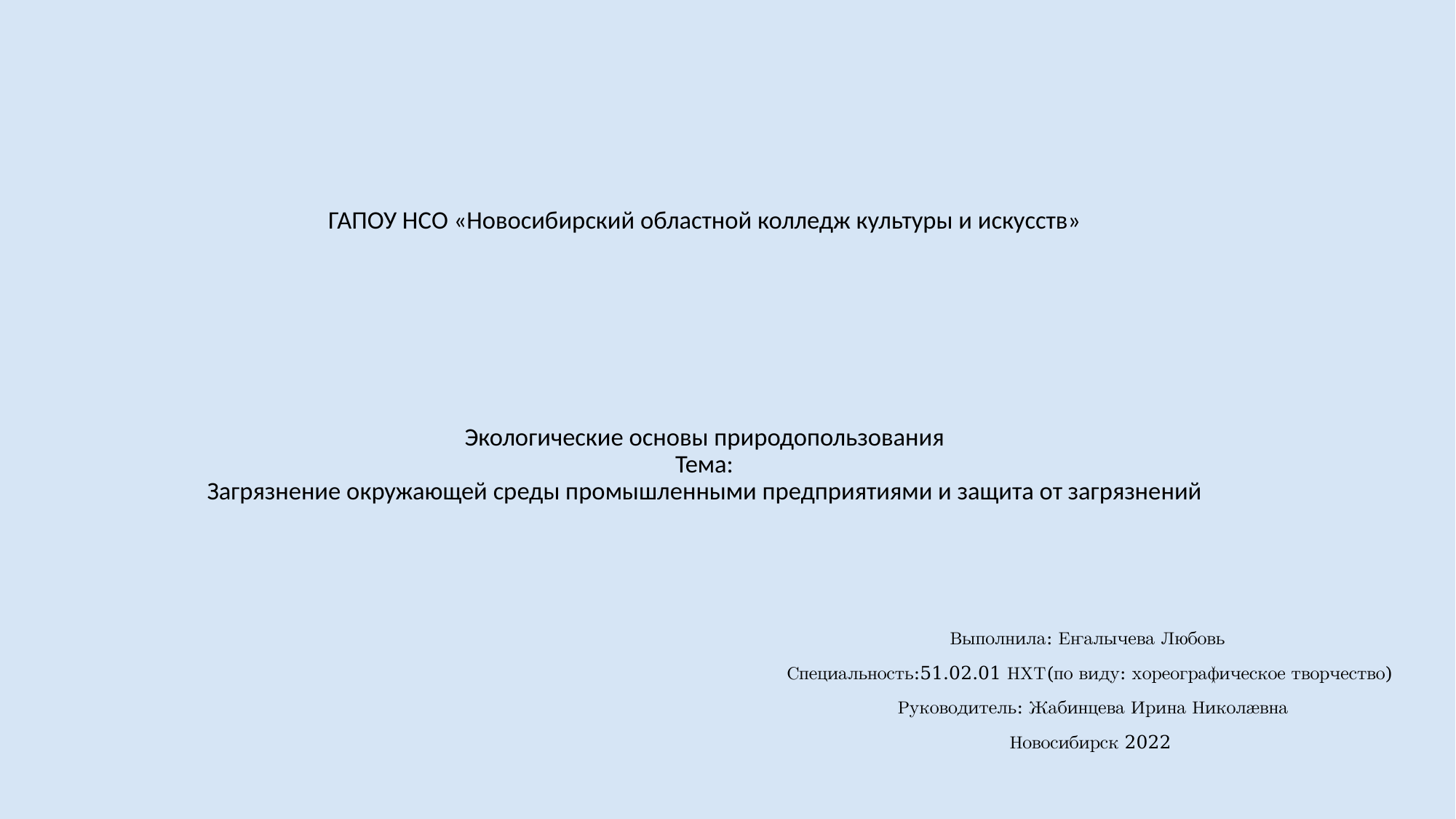

# ГАПОУ НСО «Новосибирский областной колледж культуры и искусств» Экологические основы природопользования Тема: Загрязнение окружающей среды промышленными предприятиями и защита от загрязнений
Выполнила: Енгалычева Любовь
Специальность:51.02.01 НХТ(по виду: хореографическое творчество)
 Руководитель: Жабинцева Ирина Николаевна
Новосибирск 2022